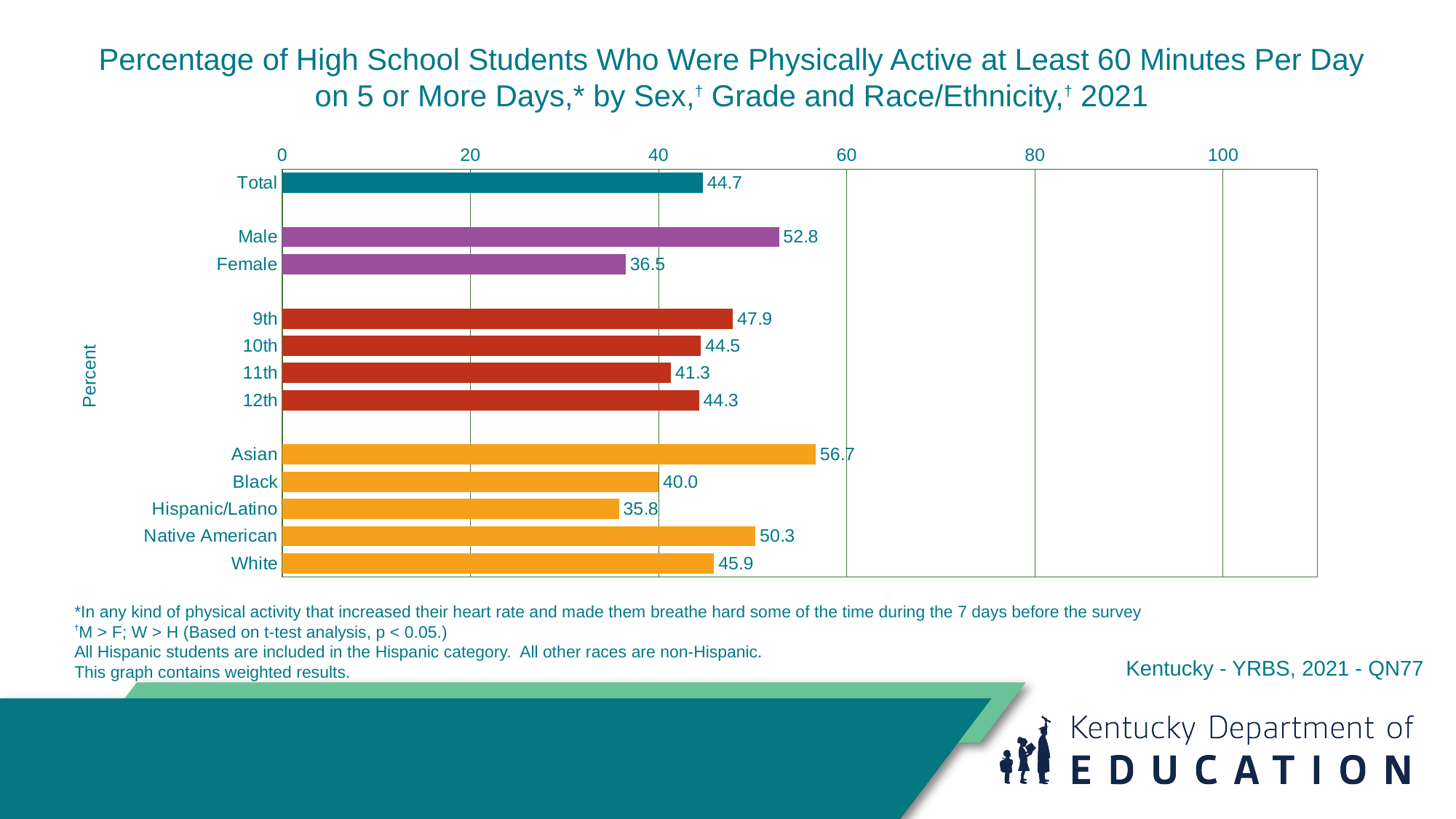

Percentage of High School Students Who Were Physically Active at Least 60 Minutes Per Day on 5 or More Days,* by Sex,† Grade and Race/Ethnicity,† 2021

### Chart

| Category | Series 1 |
|---|---|
| Total | 44.7 |
|  | None |
| Male | 52.8 |
| Female | 36.5 |
|  | None |
| 9th | 47.9 |
| 10th | 44.5 |
| 11th | 41.3 |
| 12th | 44.3 |
|  | None |
| Asian | 56.7 |
| Black | 40.0 |
| Hispanic/Latino | 35.8 |
| Native American | 50.3 |
| White | 45.9 |
Kentucky - YRBS, 2021 - QN77
*In any kind of physical activity that increased their heart rate and made them breathe hard some of the time during the 7 days before the survey
†M > F; W > H (Based on t-test analysis, p < 0.05.)
All Hispanic students are included in the Hispanic category.  All other races are non-Hispanic.
This graph contains weighted results.